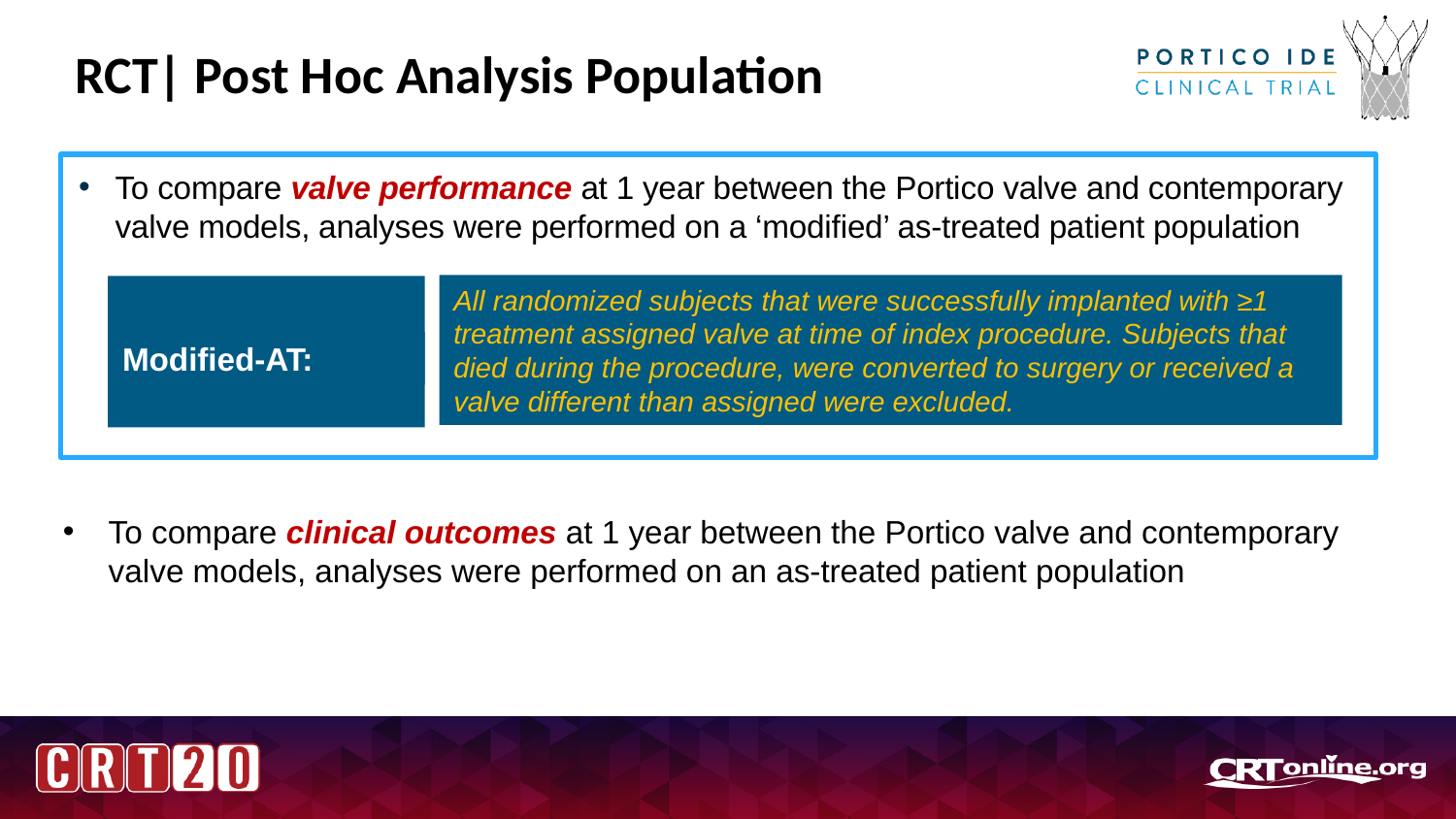

# RCT| Post Hoc Analysis Population

To compare valve performance at 1 year between the Portico valve and contemporary valve models, analyses were performed on a ‘modified’ as-treated patient population

All randomized subjects that were successfully implanted with ≥1 treatment assigned valve at time of index procedure. Subjects that died during the procedure, were converted to surgery or received a valve different than assigned were excluded.

Modified-AT:
To compare clinical outcomes at 1 year between the Portico valve and contemporary valve models, analyses were performed on an as-treated patient population